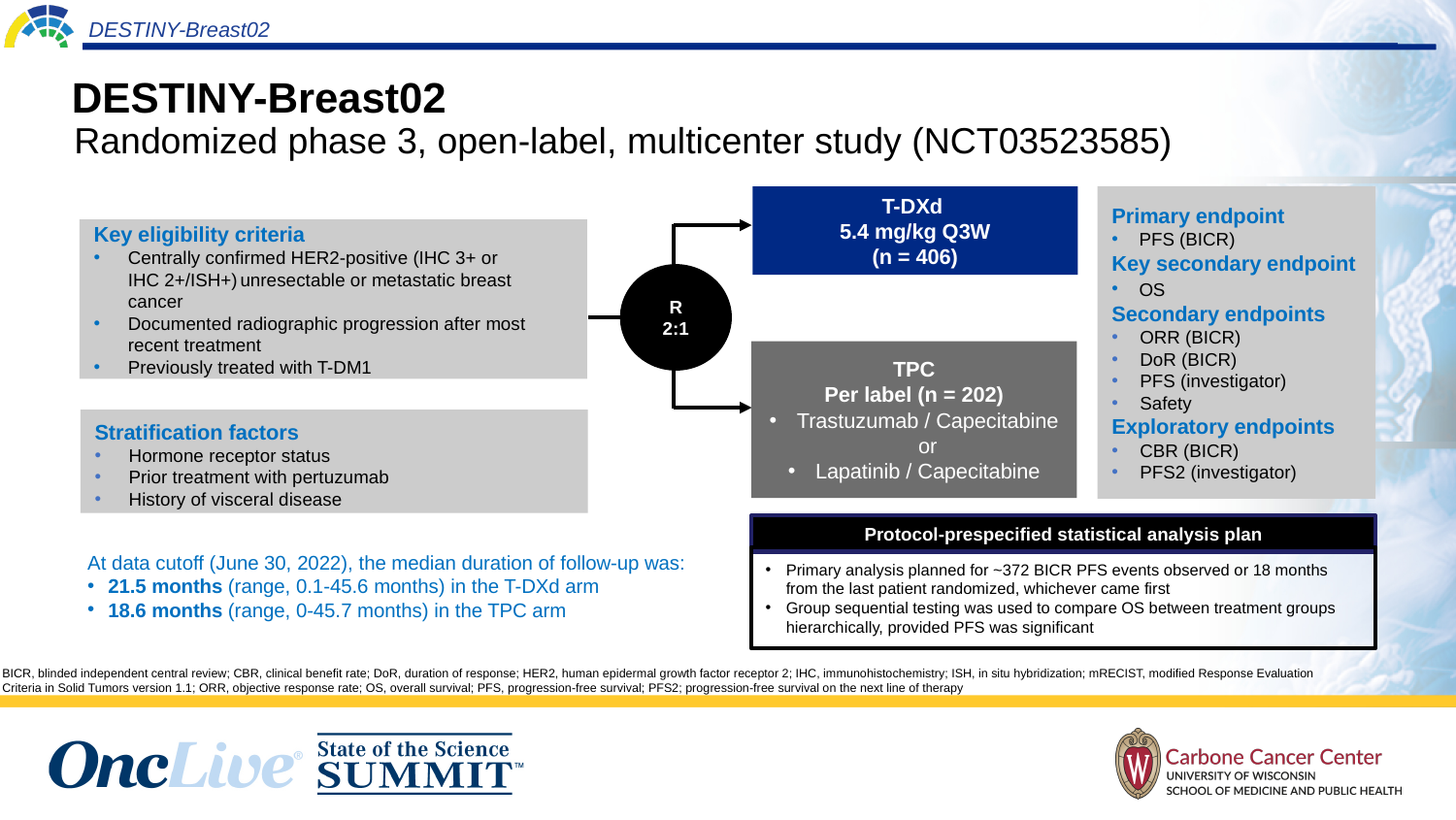

# DESTINY-Breast02
Randomized phase 3, open-label, multicenter study (NCT03523585)

T-DXd
5.4 mg/kg Q3W
(n = 406)
Primary endpoint
PFS (BICR)
Key secondary endpoint
OS
Secondary endpoints
ORR (BICR)
DoR (BICR)
PFS (investigator)
Safety
Exploratory endpoints
CBR (BICR)
PFS2 (investigator)
Key eligibility criteria
Centrally confirmed HER2-positive (IHC 3+ or IHC 2+/ISH+) unresectable or metastatic breast cancer
Documented radiographic progression after most recent treatment
Previously treated with T-DM1
R
2:1
TPC
Per label (n = 202)
Trastuzumab / Capecitabine or
Lapatinib / Capecitabine

Stratification factors
Hormone receptor status
Prior treatment with pertuzumab
History of visceral disease

Protocol-prespecified statistical analysis plan
Primary analysis planned for ~372 BICR PFS events observed or 18 months from the last patient randomized, whichever came first
Group sequential testing was used to compare OS between treatment groups hierarchically, provided PFS was significant
At data cutoff (June 30, 2022), the median duration of follow-up was:
21.5 months (range, 0.1-45.6 months) in the T-DXd arm
18.6 months (range, 0-45.7 months) in the TPC arm
BICR, blinded independent central review; CBR, clinical benefit rate; DoR, duration of response; HER2, human epidermal growth factor receptor 2; IHC, immunohistochemistry; ISH, in situ hybridization; mRECIST, modified Response Evaluation Criteria in Solid Tumors version 1.1; ORR, objective response rate; OS, overall survival; PFS, progression-free survival; PFS2; progression-free survival on the next line of therapy